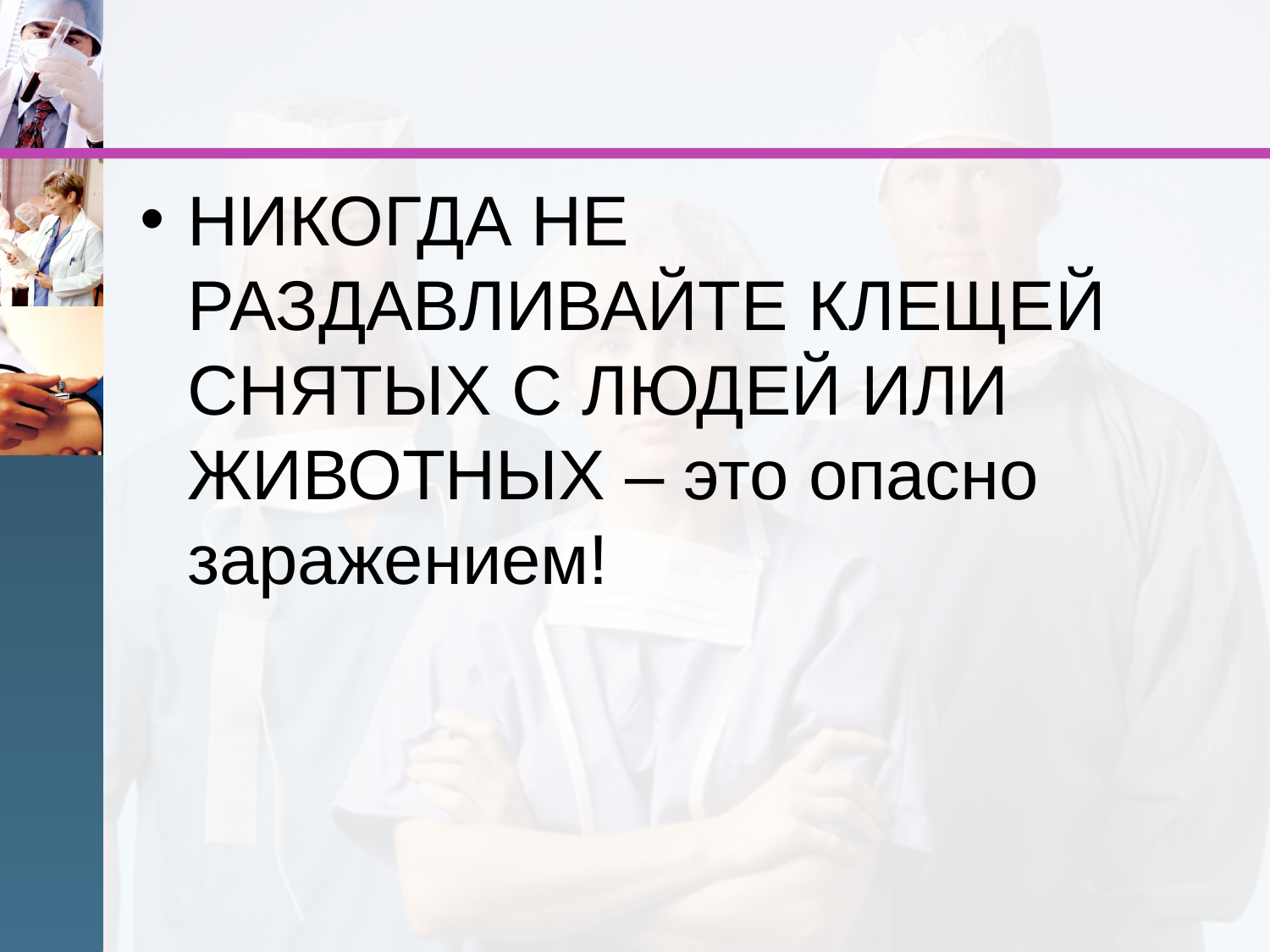

#
НИКОГДА НЕ РАЗДАВЛИВАЙТЕ КЛЕЩЕЙ СНЯТЫХ С ЛЮДЕЙ ИЛИ ЖИВОТНЫХ – это опасно заражением!